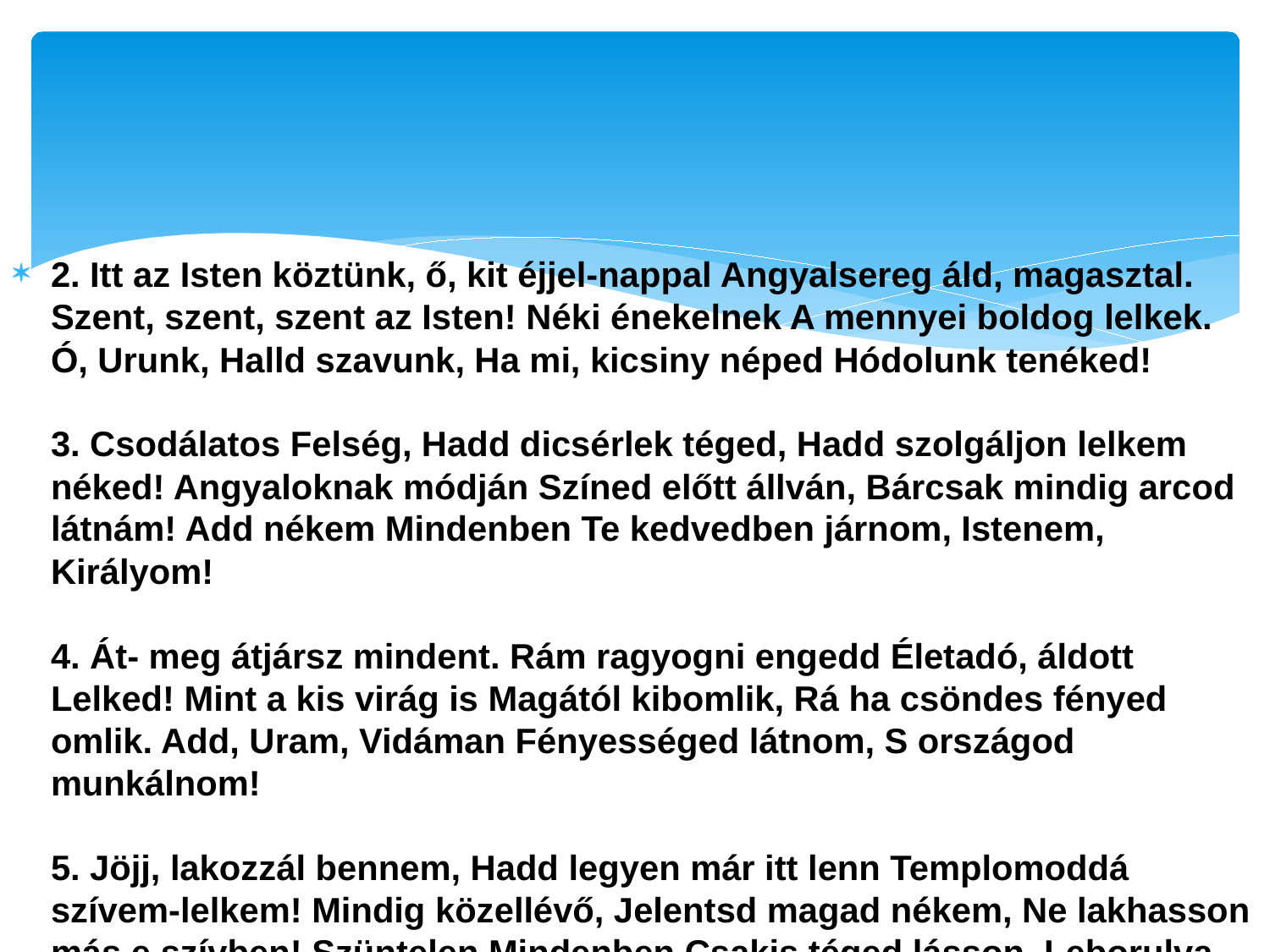

#
2. Itt az Isten köztünk, ő, kit éjjel-nappal Angyalsereg áld, magasztal. Szent, szent, szent az Isten! Néki énekelnek A mennyei boldog lelkek. Ó, Urunk, Halld szavunk, Ha mi, kicsiny néped Hódolunk tenéked!
3. Csodálatos Felség, Hadd dicsérlek téged, Hadd szolgáljon lelkem néked! Angyaloknak módján Színed előtt állván, Bárcsak mindig arcod látnám! Add nékem Mindenben Te kedvedben járnom, Istenem, Királyom!
4. Át- meg átjársz mindent. Rám ragyogni engedd Életadó, áldott Lelked! Mint a kis virág is Magától kibomlik, Rá ha csöndes fényed omlik. Add, Uram, Vidáman Fényességed látnom, S országod munkálnom!
5. Jöjj, lakozzál bennem, Hadd legyen már itt lenn Templomoddá szívem-lelkem! Mindig közellévő, Jelentsd magad nékem, Ne lakhasson más e szívben! Szüntelen Mindenben Csakis téged lásson, Leborulva áldjon!